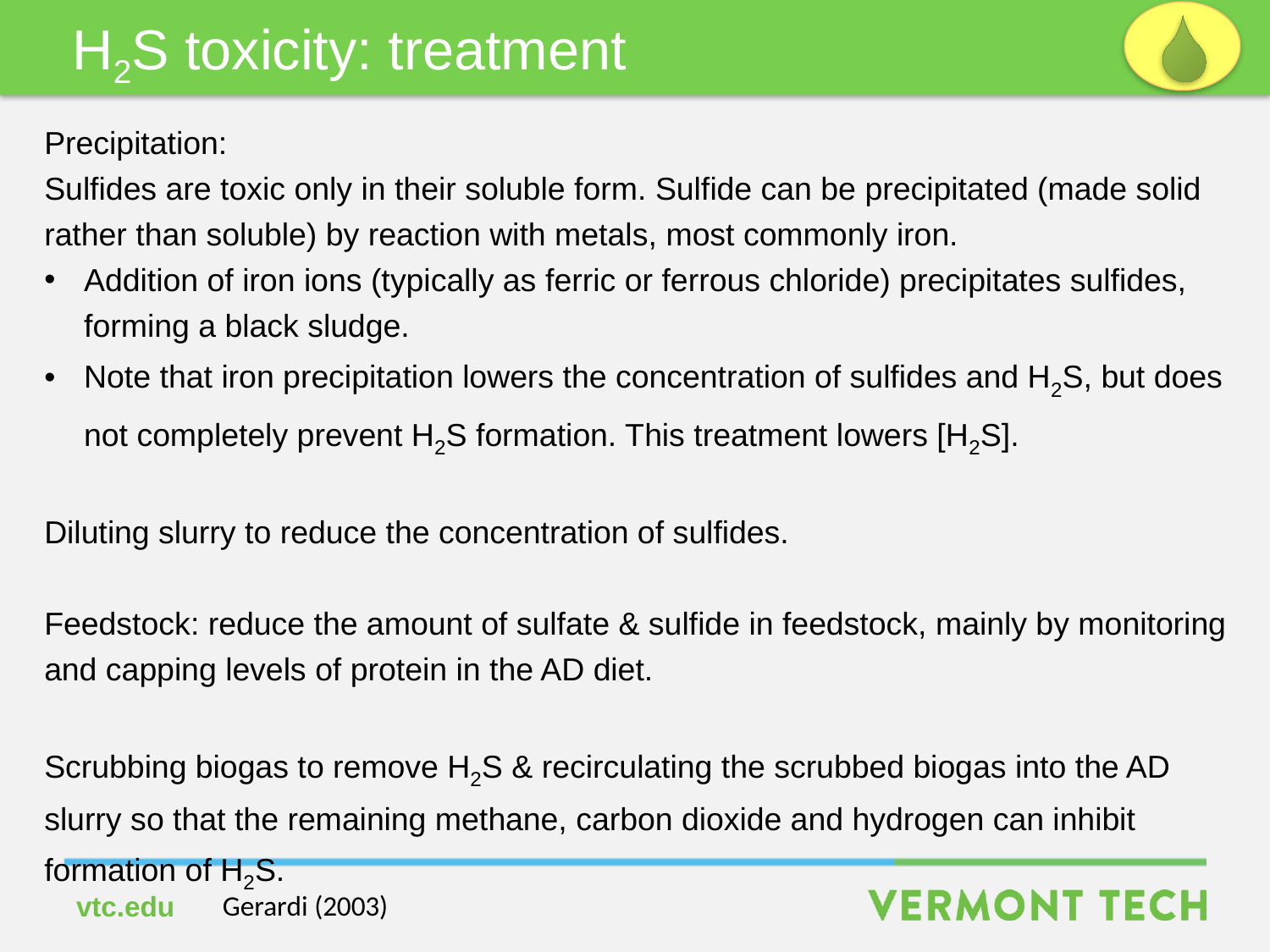

H2S toxicity: treatment
Precipitation:
Sulfides are toxic only in their soluble form. Sulfide can be precipitated (made solid rather than soluble) by reaction with metals, most commonly iron.
Addition of iron ions (typically as ferric or ferrous chloride) precipitates sulfides, forming a black sludge.
Note that iron precipitation lowers the concentration of sulfides and H2S, but does not completely prevent H2S formation. This treatment lowers [H2S].

Diluting slurry to reduce the concentration of sulfides.

Feedstock: reduce the amount of sulfate & sulfide in feedstock, mainly by monitoring and capping levels of protein in the AD diet.

Scrubbing biogas to remove H2S & recirculating the scrubbed biogas into the AD slurry so that the remaining methane, carbon dioxide and hydrogen can inhibit formation of H2S.

Gerardi (2003)